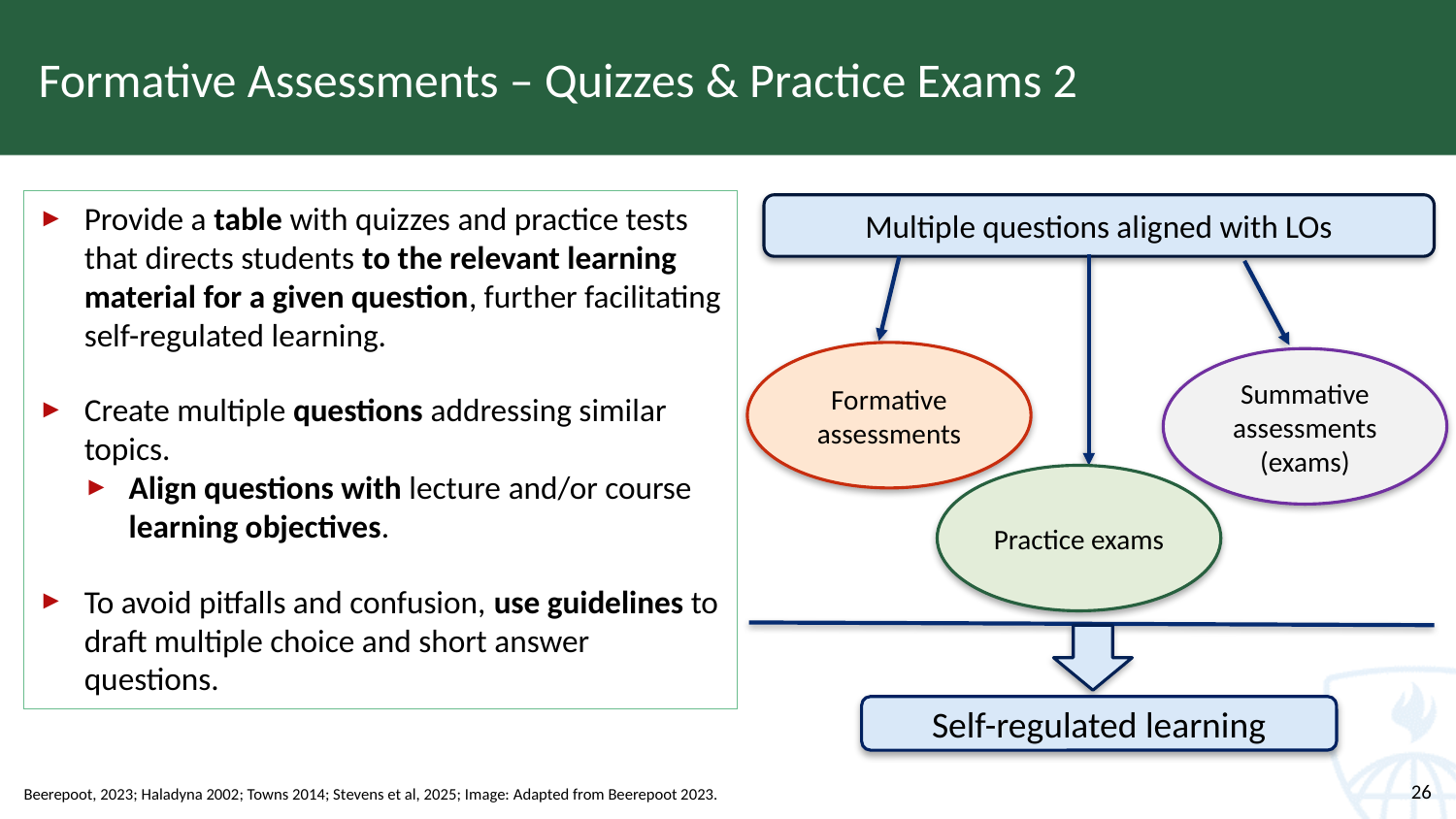

# Formative Assessments – Quizzes & Practice Exams 2
Provide a table with quizzes and practice tests that directs students to the relevant learning material for a given question, further facilitating self-regulated learning.
Create multiple questions addressing similar topics.
Align questions with lecture and/or course learning objectives.
To avoid pitfalls and confusion, use guidelines to draft multiple choice and short answer questions.
Multiple questions aligned with LOs
Formative assessments
Summative assessments (exams)
Practice exams

Self-regulated learning
Beerepoot, 2023; Haladyna 2002; Towns 2014; Stevens et al, 2025; Image: Adapted from Beerepoot 2023.
26